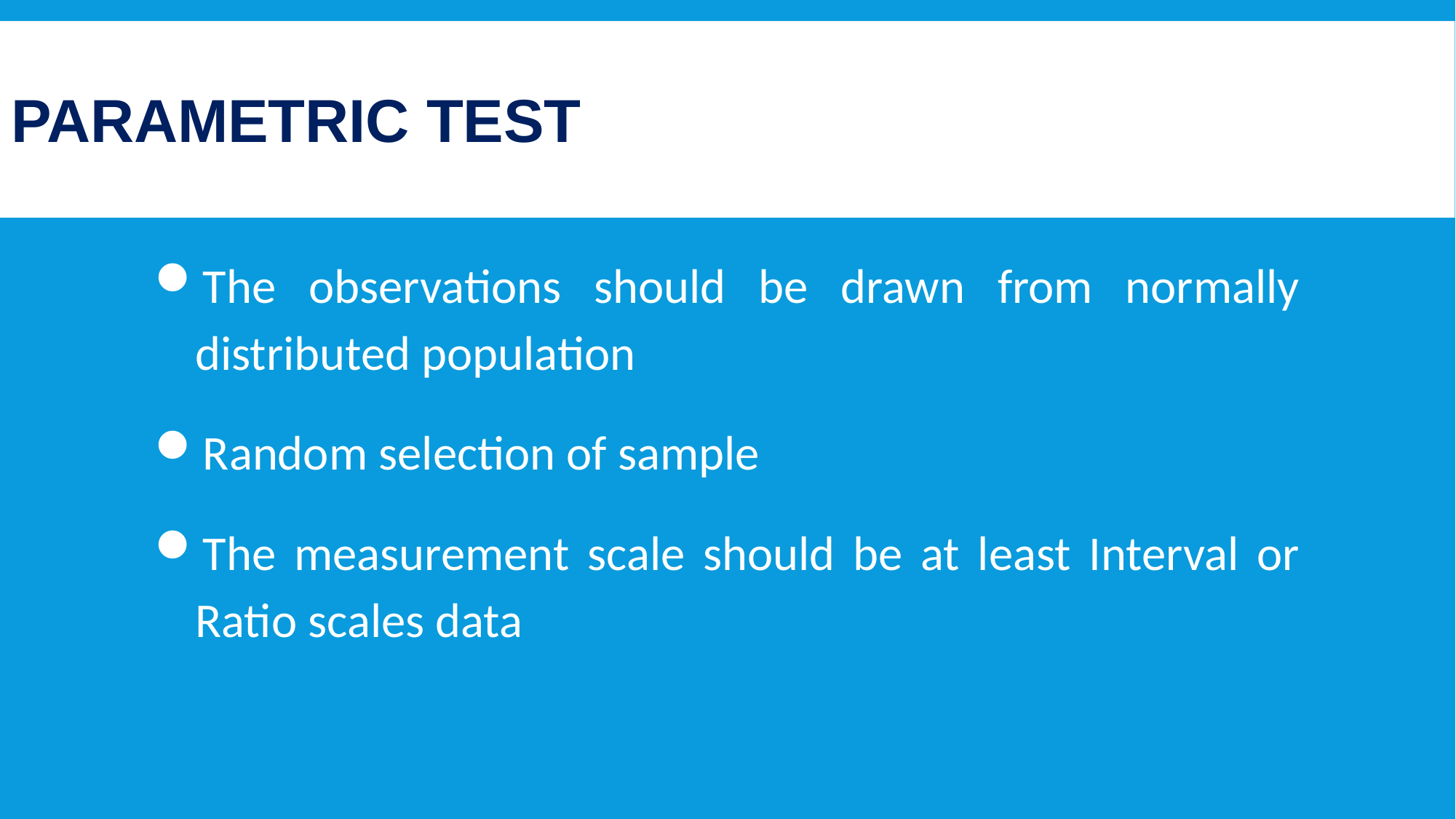

# Parametric Test
The observations should be drawn from normally distributed population
Random selection of sample
The measurement scale should be at least Interval or Ratio scales data